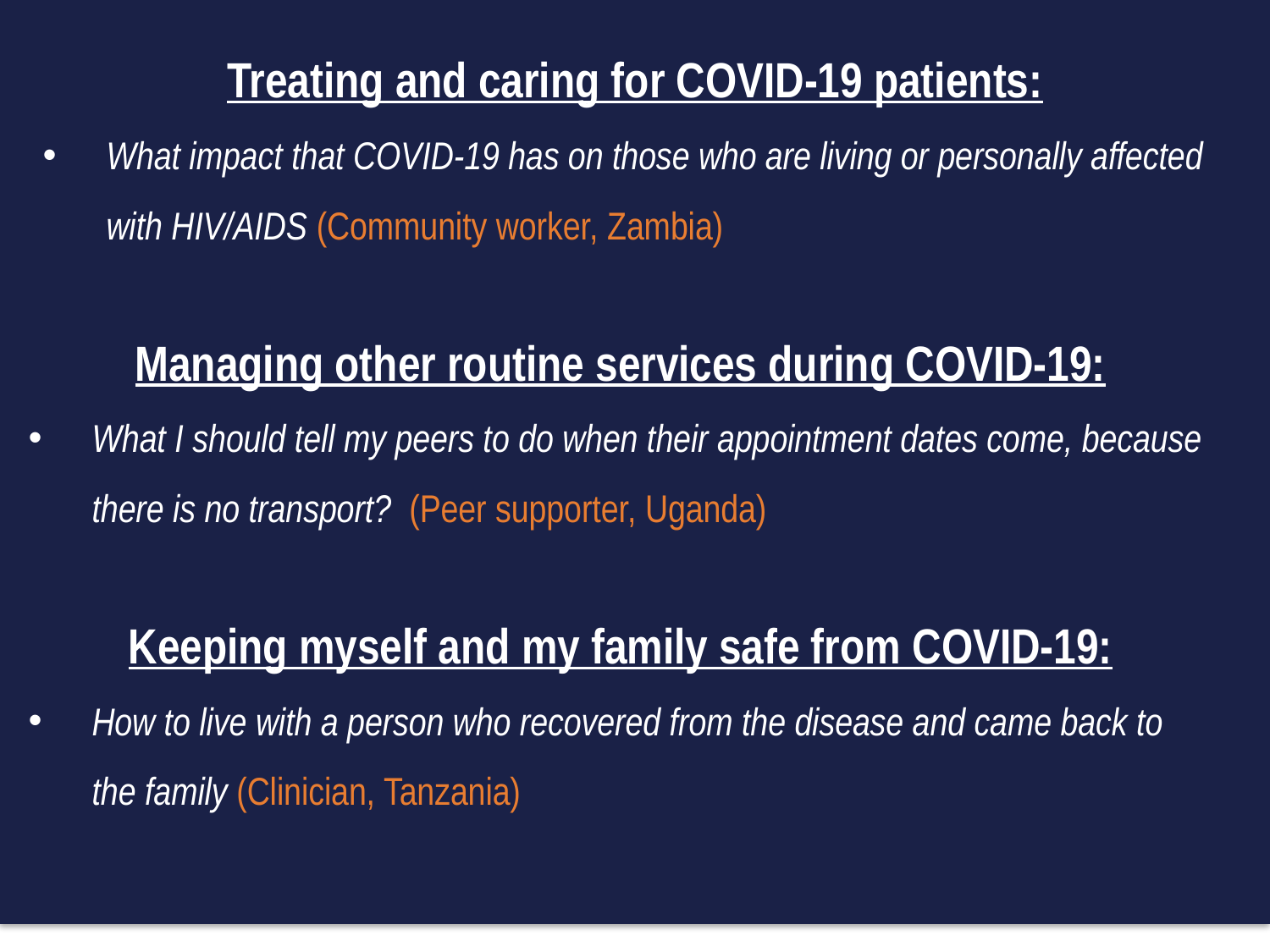

Treating and caring for COVID-19 patients:
What impact that COVID-19 has on those who are living or personally affected with HIV/AIDS (Community worker, Zambia)
# EID – What works?
Managing other routine services during COVID-19:
What I should tell my peers to do when their appointment dates come, because there is no transport?  (Peer supporter, Uganda)
Keeping myself and my family safe from COVID-19:
How to live with a person who recovered from the disease and came back to the family (Clinician, Tanzania)